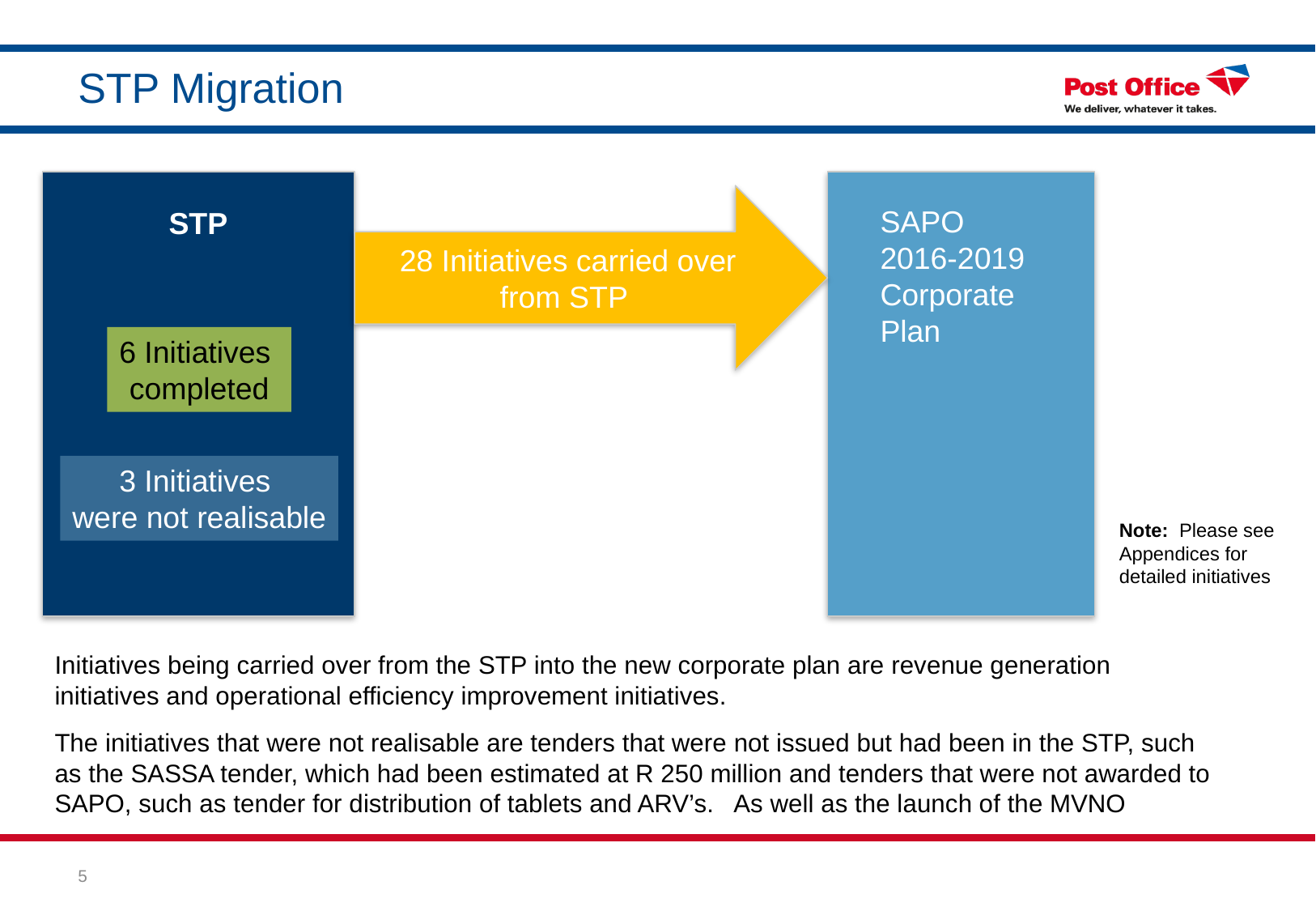

# STP Migration

STP

SAPO
2016-2019
Corporate
Plan
28 Initiatives carried over from STP
6 Initiatives
completed
3 Initiatives
were not realisable
Note:  Please see
Appendices for
detailed initiatives
Initiatives being carried over from the STP into the new corporate plan are revenue generation initiatives and operational efficiency improvement initiatives.
The initiatives that were not realisable are tenders that were not issued but had been in the STP, such as the SASSA tender, which had been estimated at R 250 million and tenders that were not awarded to SAPO, such as tender for distribution of tablets and ARV’s.   As well as the launch of the MVNO
5